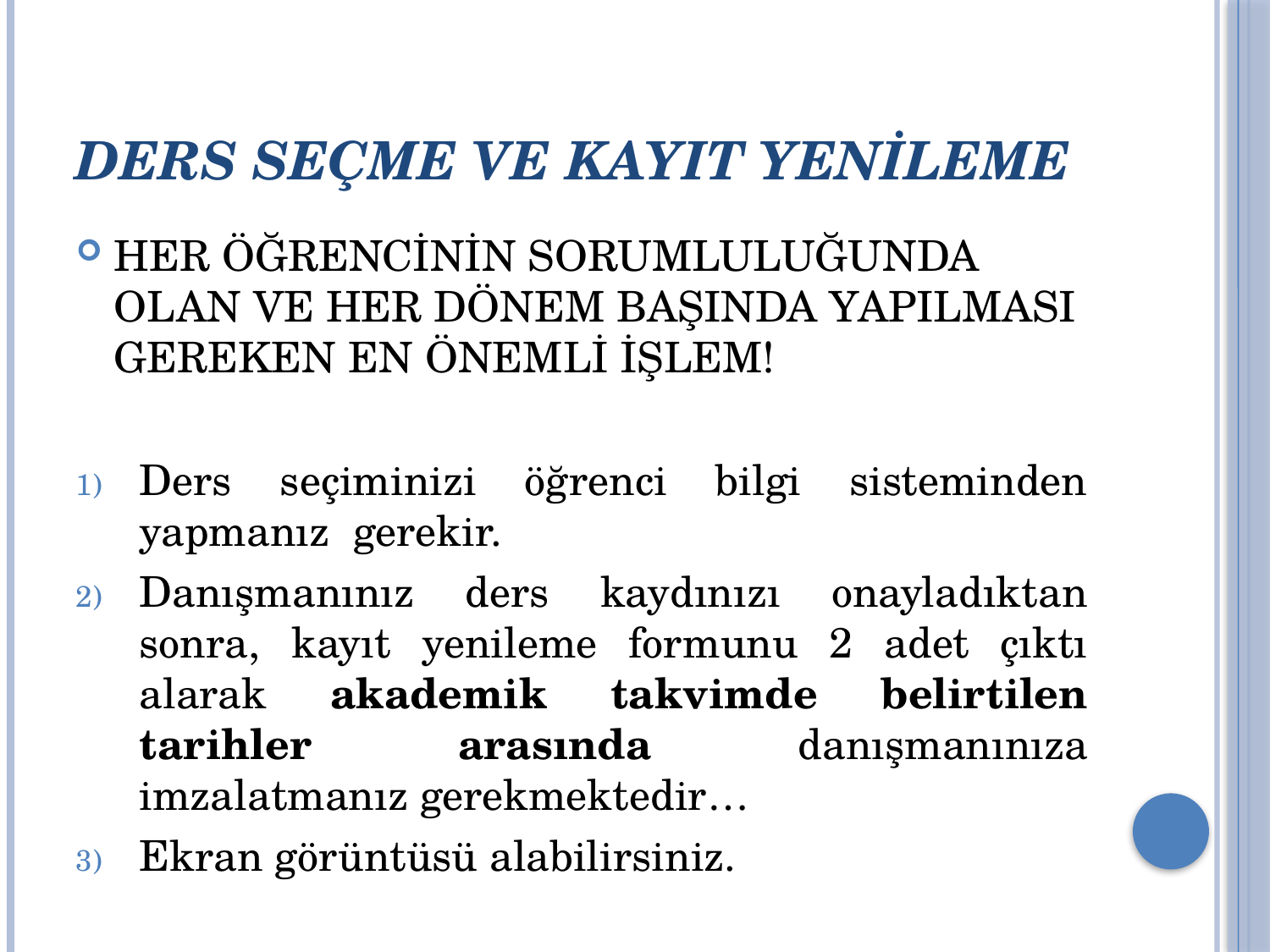

# DERS SEÇME VE KAYIT YENİLEME
HER ÖĞRENCİNİN SORUMLULUĞUNDA OLAN VE HER DÖNEM BAŞINDA YAPILMASI GEREKEN EN ÖNEMLİ İŞLEM!

Ders seçiminizi öğrenci bilgi sisteminden yapmanız  gerekir.
Danışmanınız ders kaydınızı onayladıktan sonra, kayıt yenileme formunu 2 adet çıktı alarak akademik takvimde belirtilen tarihler arasında danışmanınıza imzalatmanız gerekmektedir…
Ekran görüntüsü alabilirsiniz.